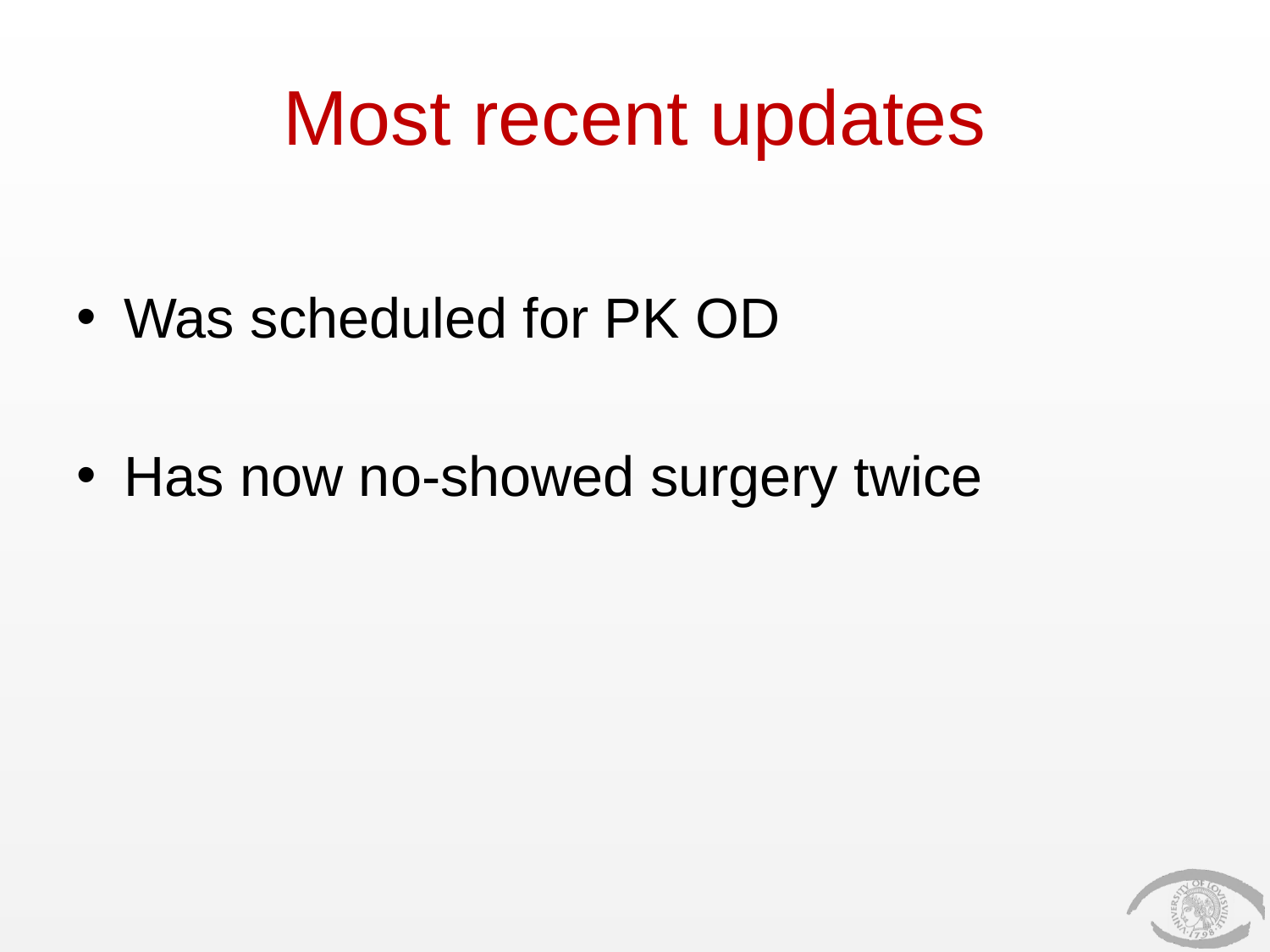

# Most recent updates

Was scheduled for PK OD

Has now no-showed surgery twice